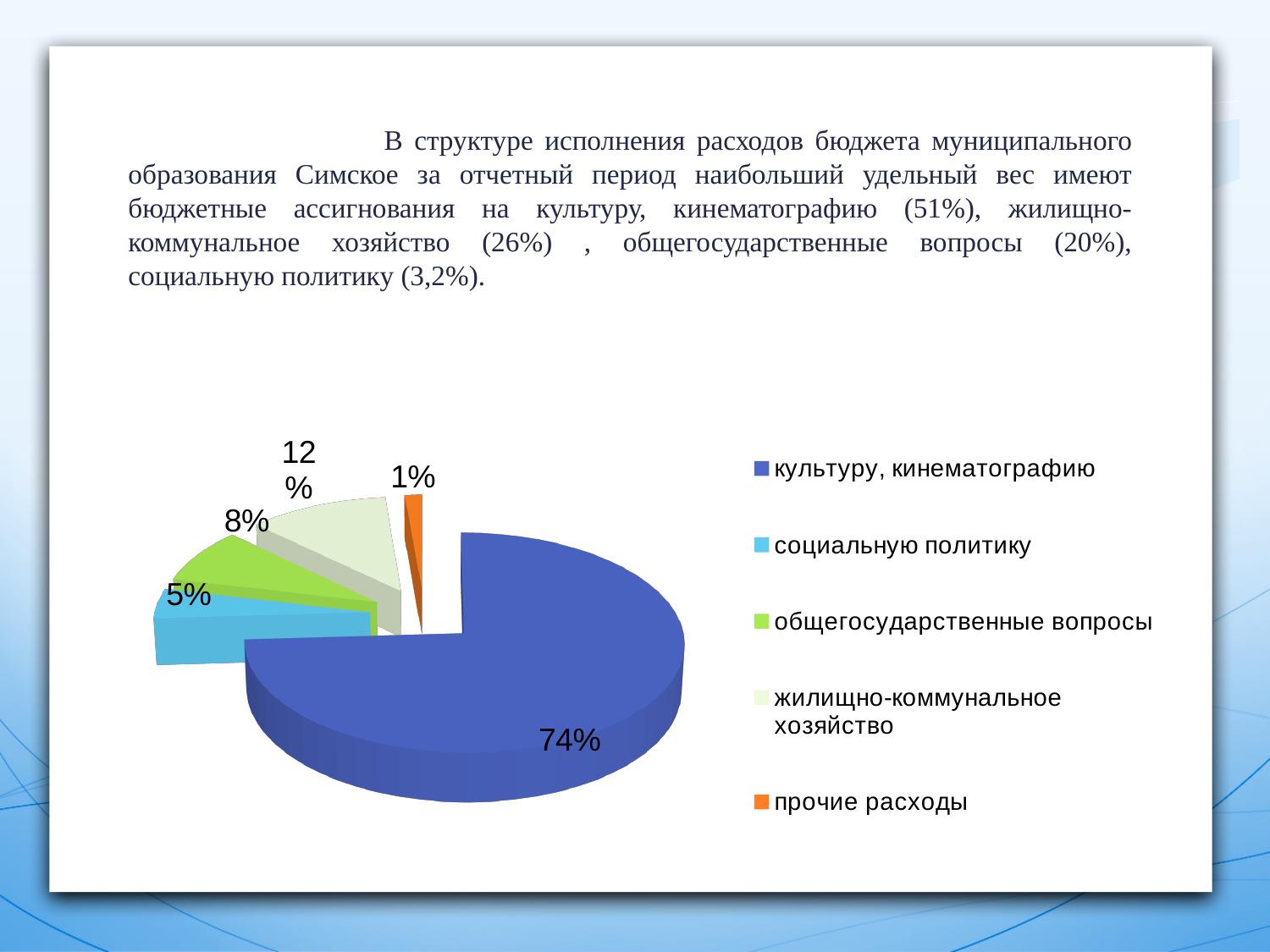

В структуре исполнения расходов бюджета муниципального образования Симское за отчетный период наибольший удельный вес имеют бюджетные ассигнования на культуру, кинематографию (51%), жилищно-коммунальное хозяйство (26%) , общегосударственные вопросы (20%), социальную политику (3,2%).

[unsupported chart]